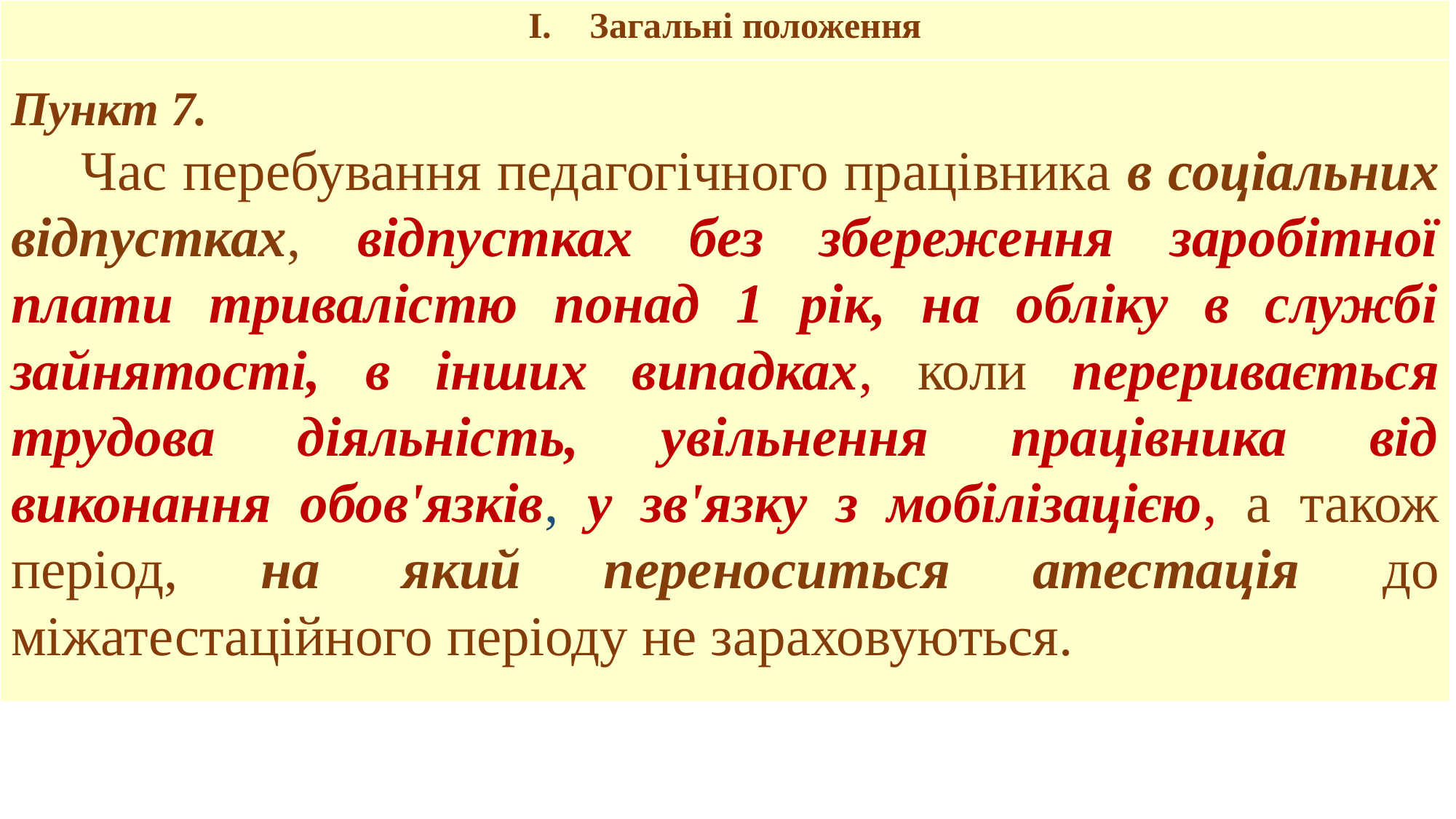

| Загальні положення |
| --- |
| Пункт 7. Час перебування педагогічного працівника в соціальних відпустках, відпустках без збереження заробітної плати тривалістю понад 1 рік, на обліку в службі зайнятості, в інших випадках, коли переривається трудова діяльність, увільнення працівника від виконання обов'язків, у зв'язку з мобілізацією, а також період, на який переноситься атестація до міжатестаційного періоду не зараховуються. |